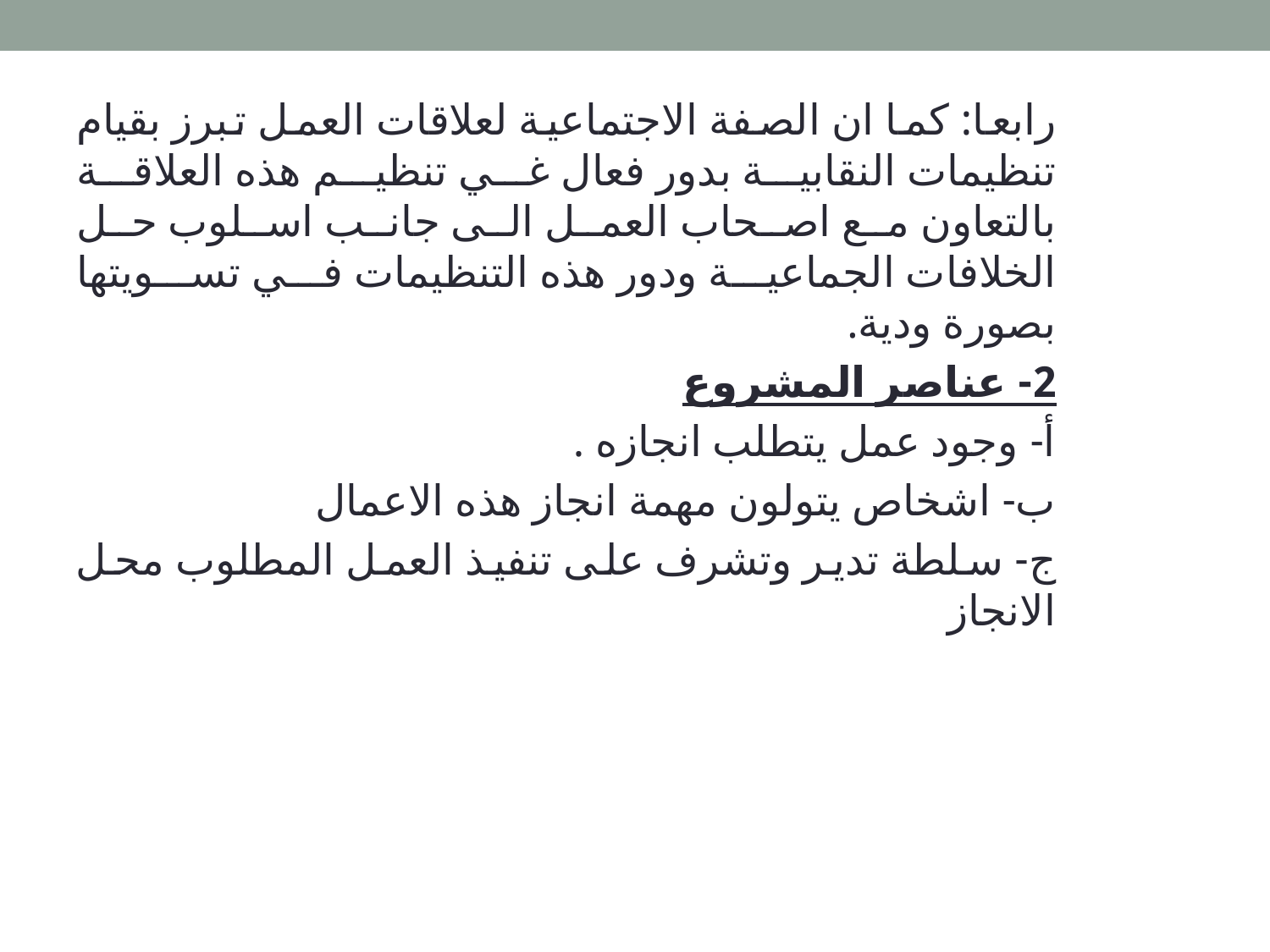

رابعا: كما ان الصفة الاجتماعية لعلاقات العمل تبرز بقيام تنظيمات النقابية بدور فعال غي تنظيم هذه العلاقة بالتعاون مع اصحاب العمل الى جانب اسلوب حل الخلافات الجماعية ودور هذه التنظيمات في تسويتها بصورة ودية.
2- عناصر المشروع
أ- وجود عمل يتطلب انجازه .
ب- اشخاص يتولون مهمة انجاز هذه الاعمال
ج- سلطة تدير وتشرف على تنفيذ العمل المطلوب محل الانجاز